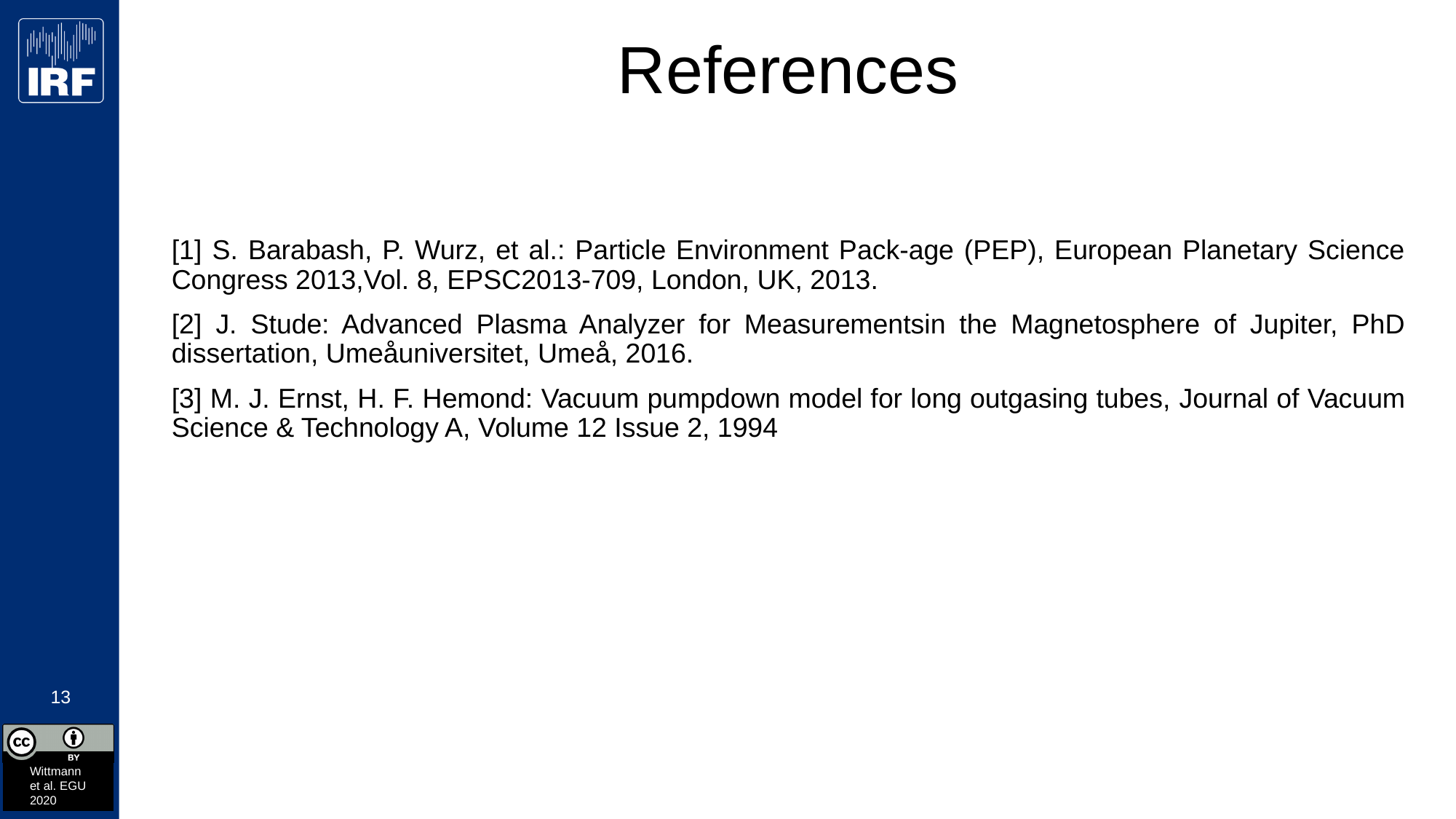

# References
[1] S. Barabash, P. Wurz, et al.: Particle Environment Pack-age (PEP), European Planetary Science Congress 2013,Vol. 8, EPSC2013-709, London, UK, 2013.
[2] J. Stude: Advanced Plasma Analyzer for Measurementsin the Magnetosphere of Jupiter, PhD dissertation, Umeåuniversitet, Umeå, 2016.
[3] M. J. Ernst, H. F. Hemond: Vacuum pumpdown model for long outgasing tubes, Journal of Vacuum Science & Technology A, Volume 12 Issue 2, 1994
13